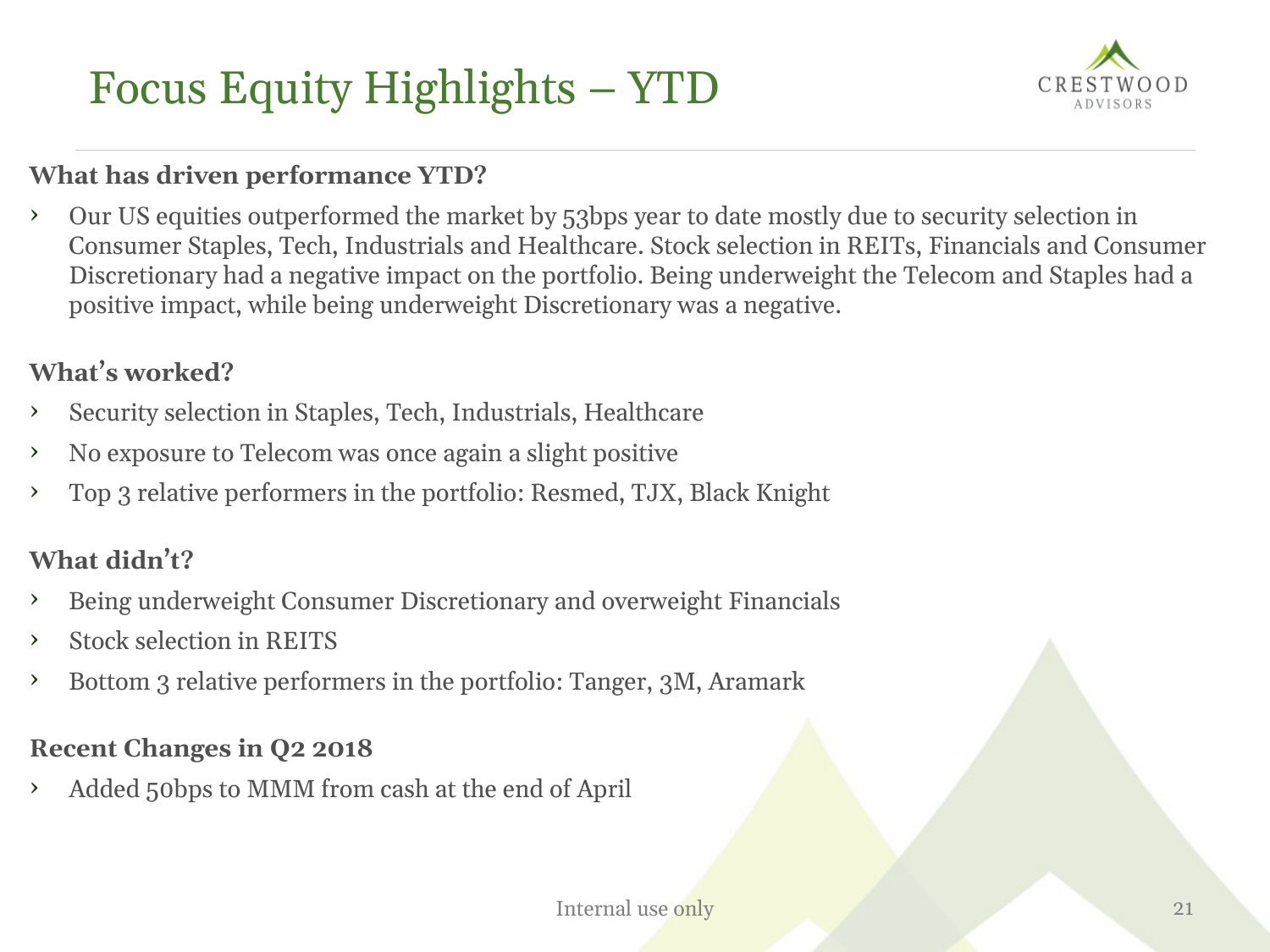

# Focus Equity Highlights – YTD
What has driven performance YTD?
Our US equities outperformed the market by 53bps year to date mostly due to security selection in Consumer Staples, Tech, Industrials and Healthcare. Stock selection in REITs, Financials and Consumer Discretionary had a negative impact on the portfolio. Being underweight the Telecom and Staples had a positive impact, while being underweight Discretionary was a negative.

What’s worked?
Security selection in Staples, Tech, Industrials, Healthcare
No exposure to Telecom was once again a slight positive
Top 3 relative performers in the portfolio: Resmed, TJX, Black Knight

What didn’t?
Being underweight Consumer Discretionary and overweight Financials
Stock selection in REITS
Bottom 3 relative performers in the portfolio: Tanger, 3M, Aramark

Recent Changes in Q2 2018
Added 50bps to MMM from cash at the end of April

Internal use only
21